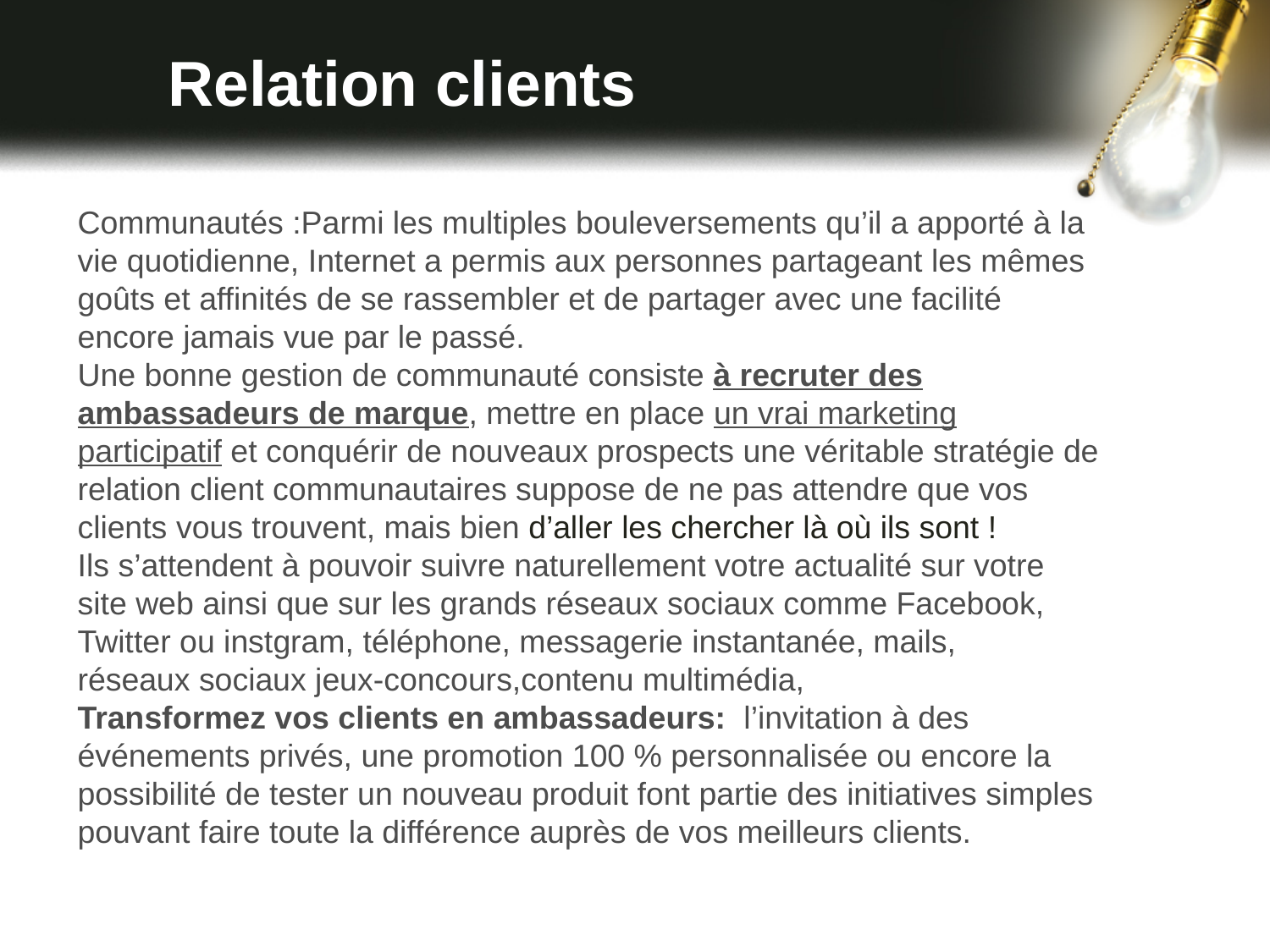

# Relation clients
Communautés :Parmi les multiples bouleversements qu’il a apporté à la vie quotidienne, Internet a permis aux personnes partageant les mêmes goûts et affinités de se rassembler et de partager avec une facilité encore jamais vue par le passé.
Une bonne gestion de communauté consiste à recruter des ambassadeurs de marque, mettre en place un vrai marketing participatif et conquérir de nouveaux prospects une véritable stratégie de relation client communautaires suppose de ne pas attendre que vos clients vous trouvent, mais bien d’aller les chercher là où ils sont !
Ils s’attendent à pouvoir suivre naturellement votre actualité sur votre site web ainsi que sur les grands réseaux sociaux comme Facebook, Twitter ou instgram, téléphone, messagerie instantanée, mails,
réseaux sociaux jeux-concours,contenu multimédia,
Transformez vos clients en ambassadeurs:  l’invitation à des événements privés, une promotion 100 % personnalisée ou encore la possibilité de tester un nouveau produit font partie des initiatives simples pouvant faire toute la différence auprès de vos meilleurs clients.